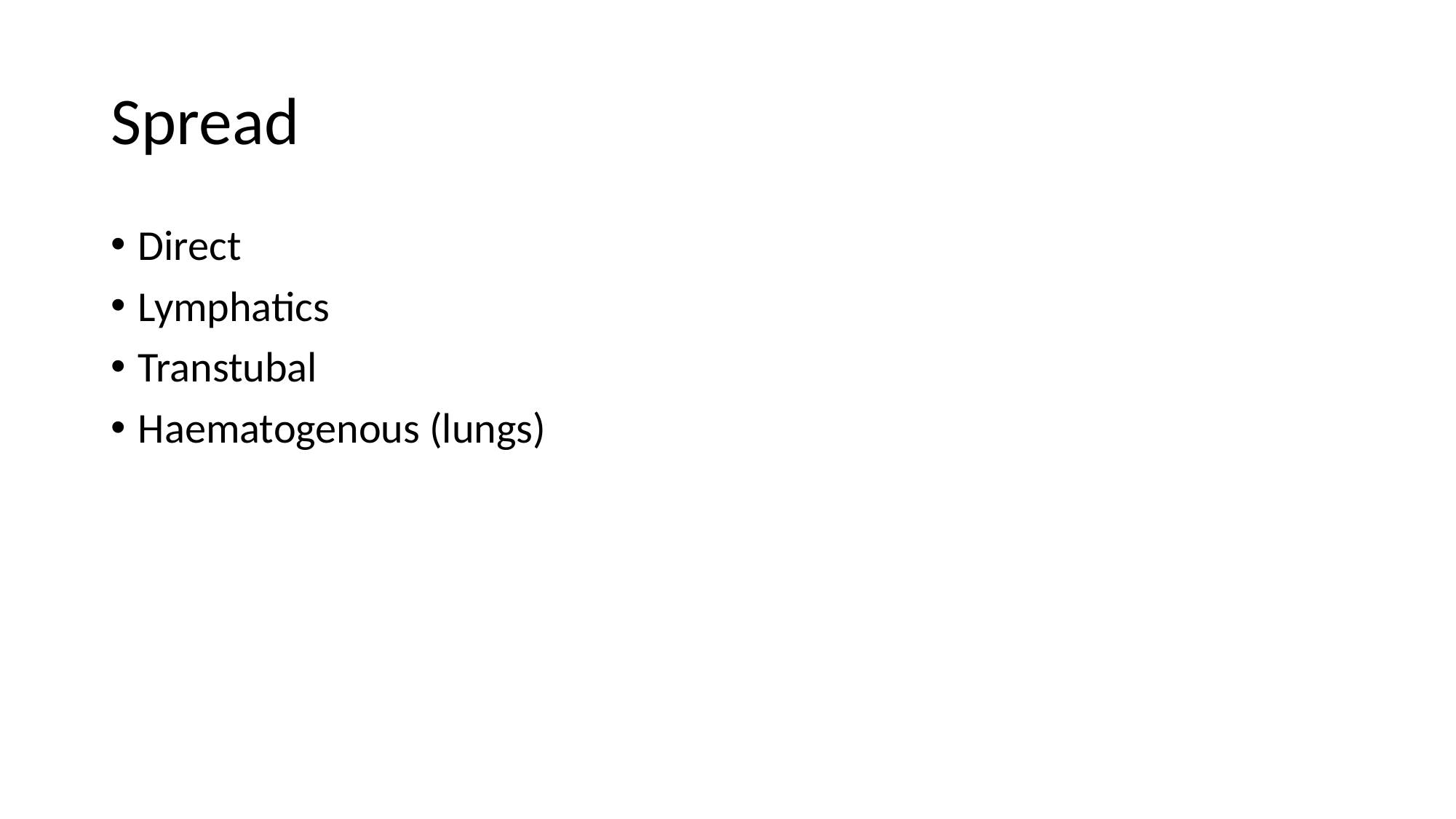

# Spread
Direct
Lymphatics
Transtubal
Haematogenous (lungs)